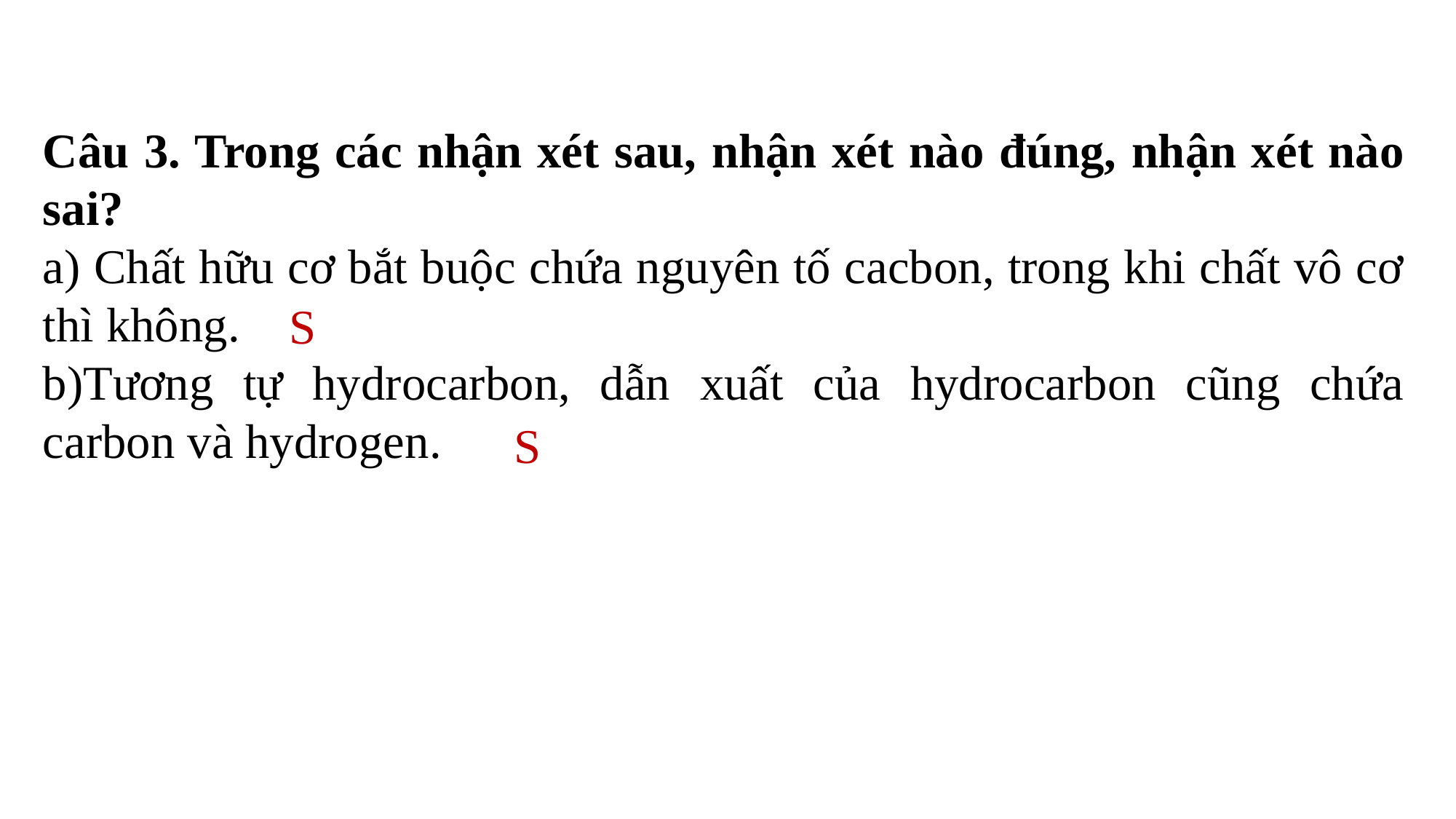

Câu 3. Trong các nhận xét sau, nhận xét nào đúng, nhận xét nào sai?
a) Chất hữu cơ bắt buộc chứa nguyên tố cacbon, trong khi chất vô cơ thì không.
b)Tương tự hydrocarbon, dẫn xuất của hydrocarbon cũng chứa carbon và hydrogen.

S
S